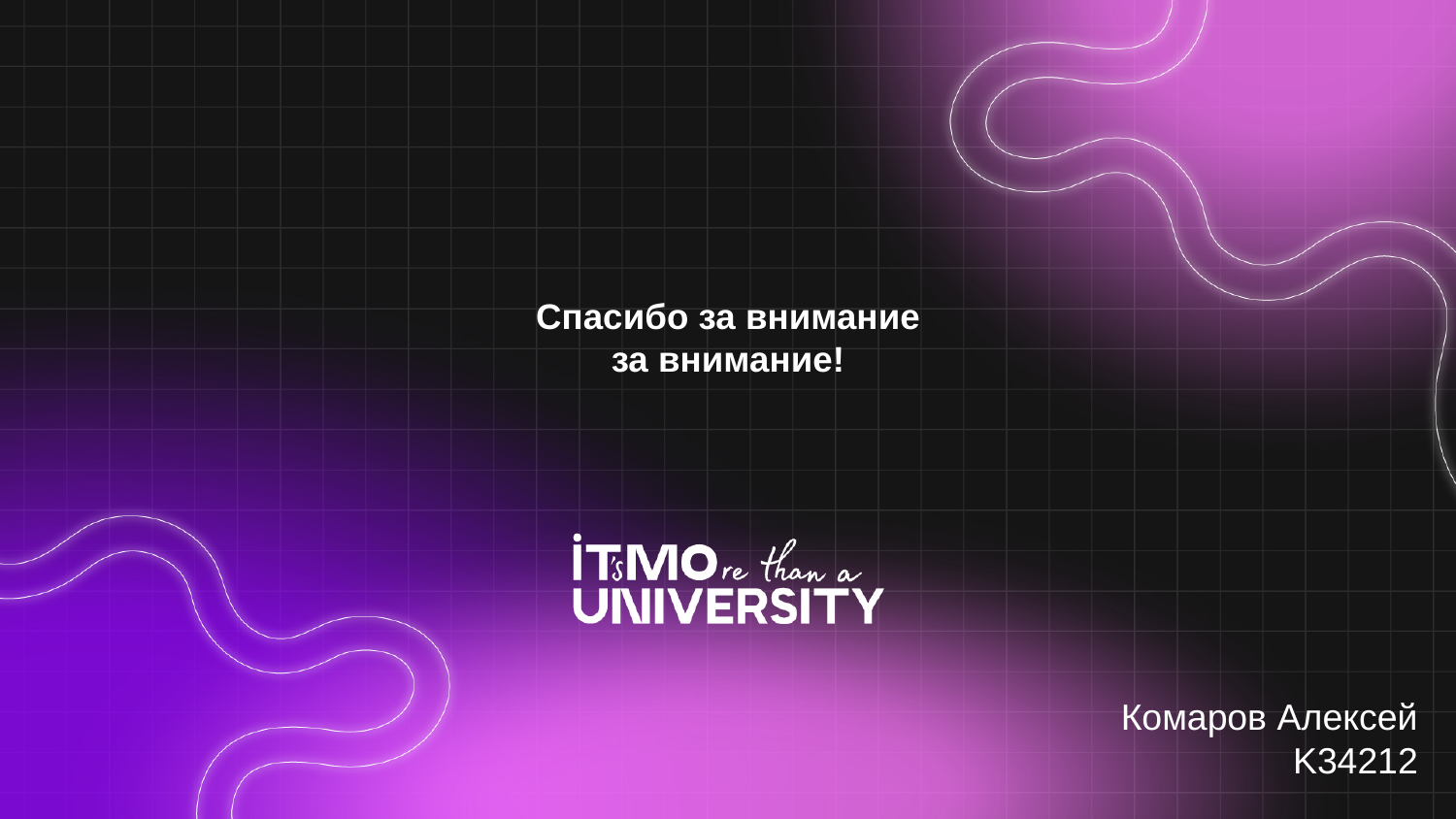

# Спасибо за внимание за внимание!
Комаров Алексей
 K34212